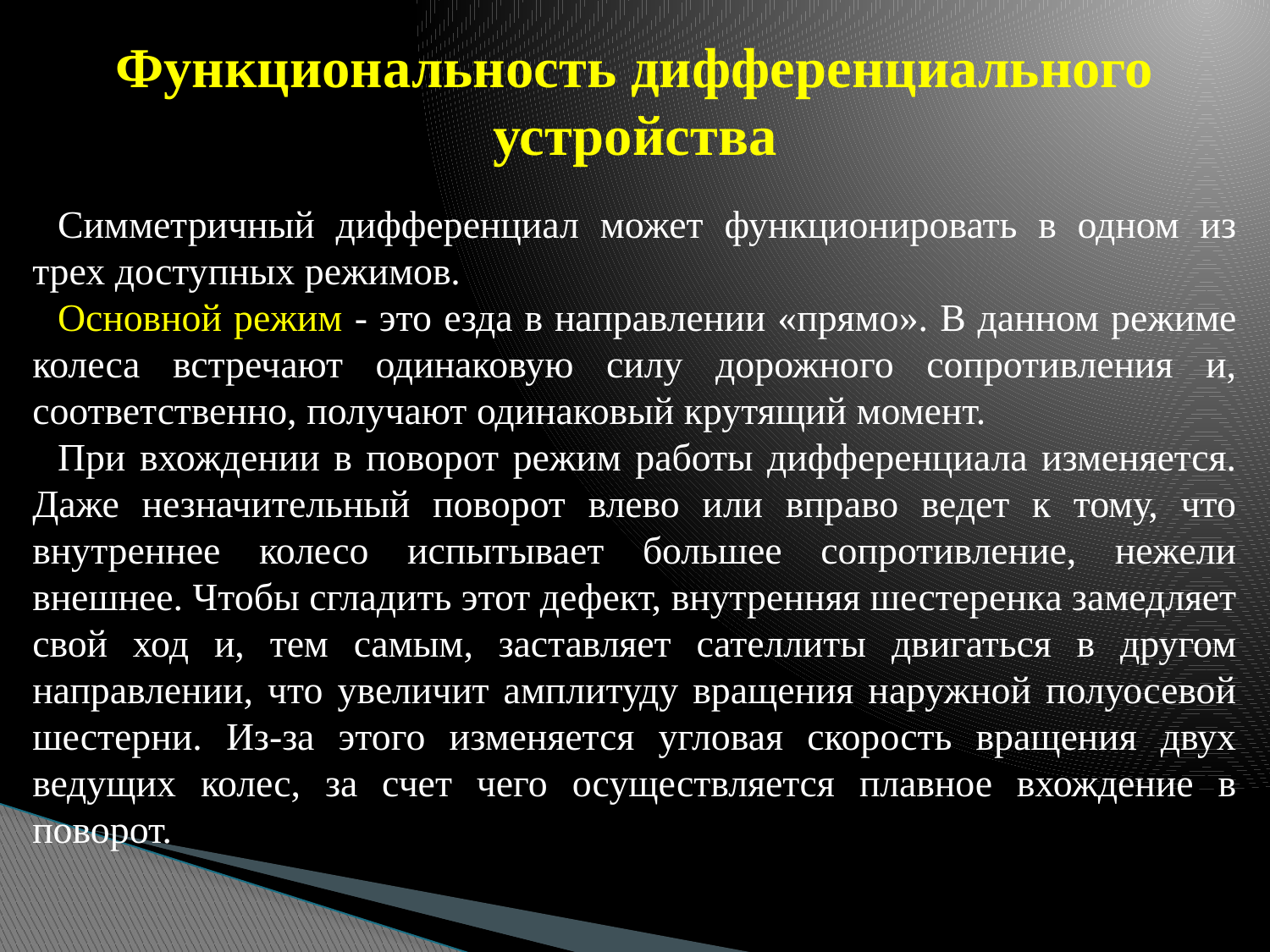

# Функциональность дифференциального устройства
Симметричный дифференциал может функционировать в одном из трех доступных режимов.
Основной режим - это езда в направлении «прямо». В данном режиме колеса встречают одинаковую силу дорожного сопротивления и, соответственно, получают одинаковый крутящий момент.
При вхождении в поворот режим работы дифференциала изменяется. Даже незначительный поворот влево или вправо ведет к тому, что внутреннее колесо испытывает большее сопротивление, нежели внешнее. Чтобы сгладить этот дефект, внутренняя шестеренка замедляет свой ход и, тем самым, заставляет сателлиты двигаться в другом направлении, что увеличит амплитуду вращения наружной полуосевой шестерни. Из-за этого изменяется угловая скорость вращения двух ведущих колес, за счет чего осуществляется плавное вхождение в поворот.